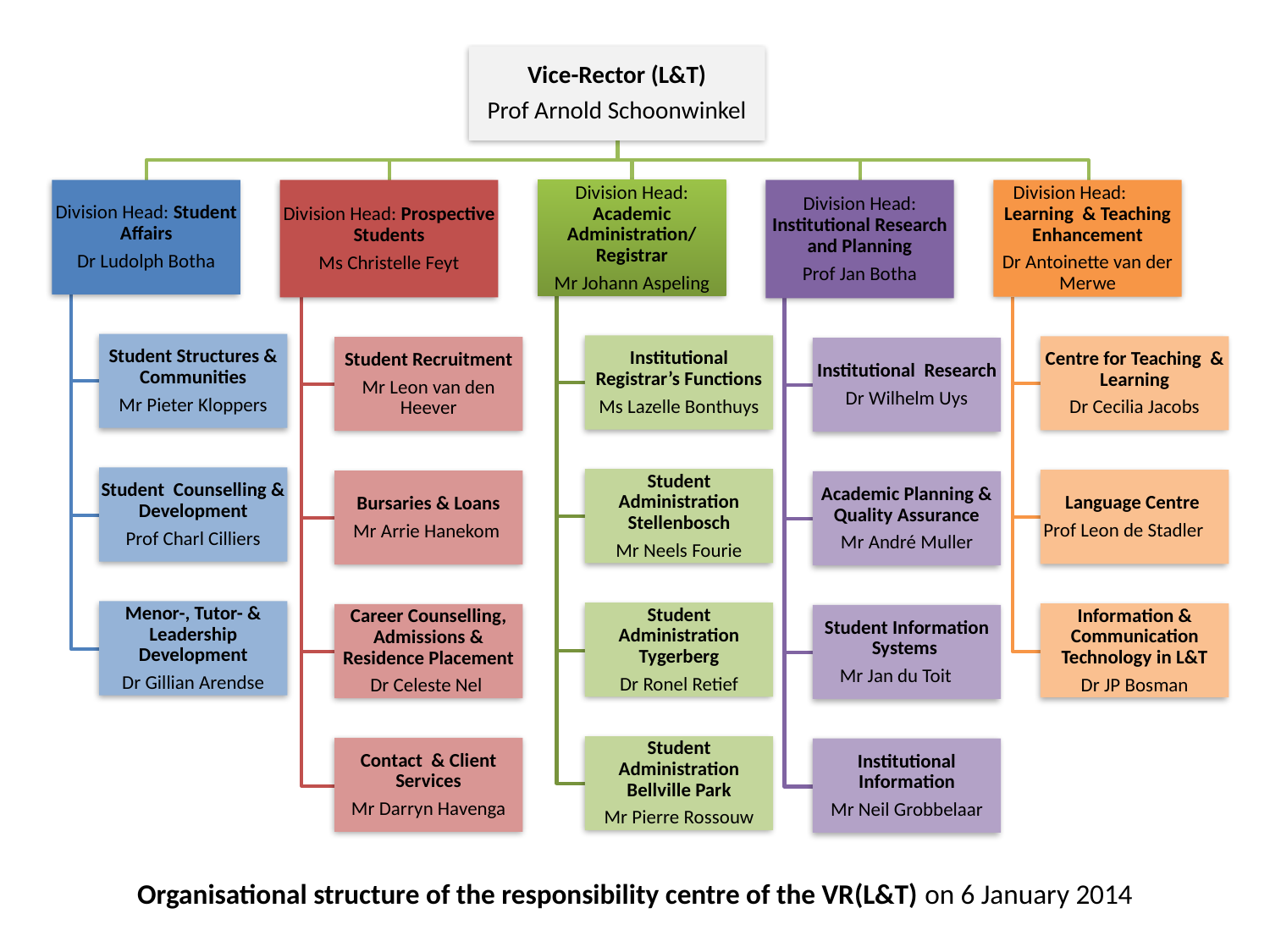

Vice-Rector (L&T)
Prof Arnold Schoonwinkel
Division Head: Student Affairs
Dr Ludolph Botha
Student Structures & Communities
Mr Pieter Kloppers
Student  Counselling & Development
Prof Charl Cilliers
Menor-, Tutor- & Leadership Development
Dr Gillian Arendse
Division Head: Prospective Students
Ms Christelle Feyt
Student Recruitment
Mr Leon van den Heever
Bursaries & Loans
Mr Arrie Hanekom
Career Counselling, Admissions & Residence Placement
Dr Celeste Nel
Contact  & Client Services
Mr Darryn Havenga
Division Head: Academic Administration/ Registrar
Mr Johann Aspeling
Institutional Registrar’s Functions
Ms Lazelle Bonthuys
Student Administration Stellenbosch
Mr Neels Fourie
Student Administration Tygerberg
Dr Ronel Retief
Student Administration Bellville Park
Mr Pierre Rossouw
Division Head: Institutional Research and Planning
Prof Jan Botha
Institutional  Research
Dr Wilhelm Uys
Academic Planning & Quality Assurance
Mr André Muller
Student Information Systems
Mr Jan du Toit
Institutional Information
Mr Neil Grobbelaar
Division Head:         Learning  & Teaching Enhancement
Dr Antoinette van der Merwe
Centre for Teaching  & Learning
Dr Cecilia Jacobs
Language Centre
Prof Leon de Stadler
Information & Communication Technology in L&T
Dr JP Bosman
Organisational structure of the responsibility centre of the VR(L&T) on 6 January 2014